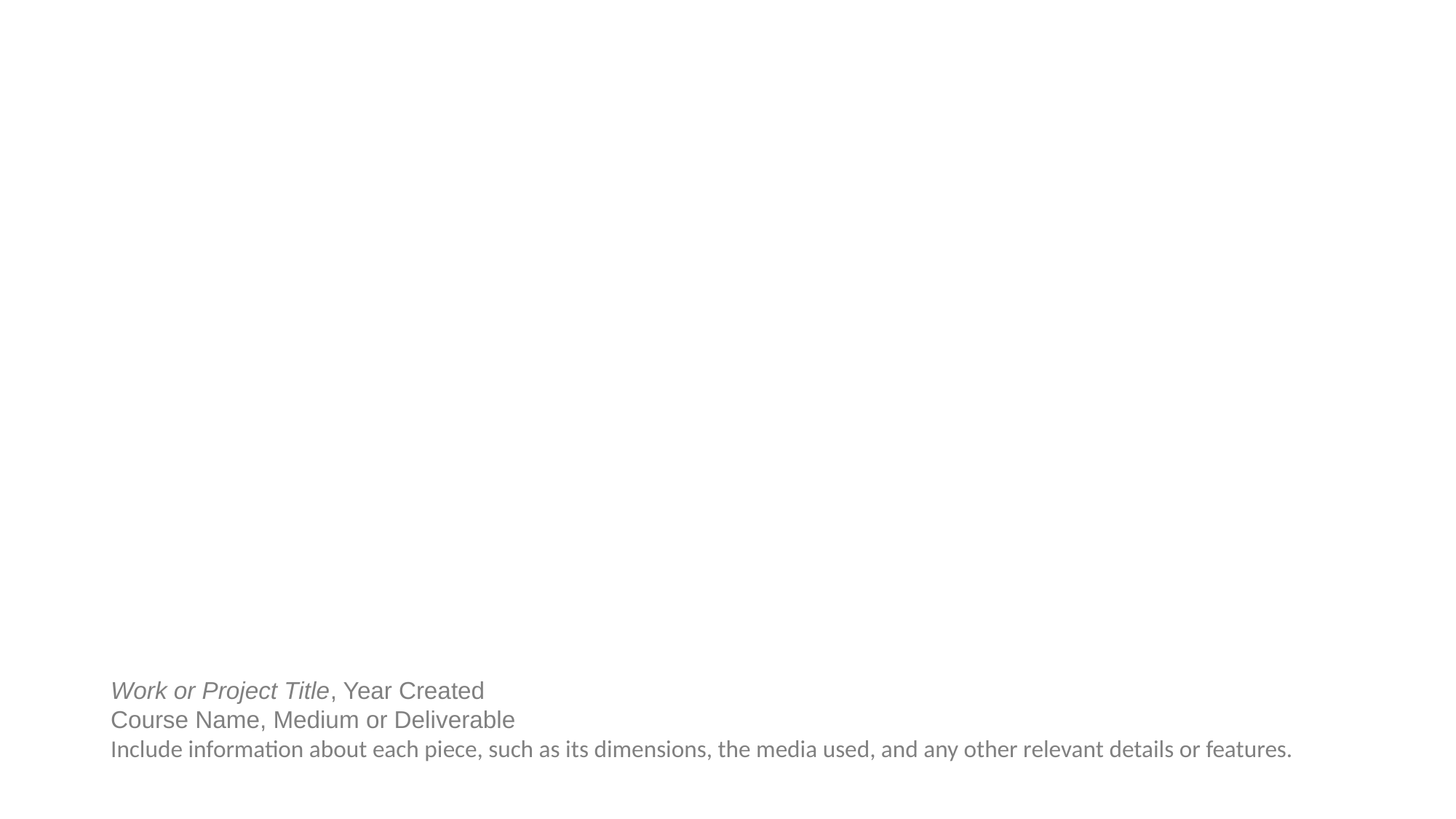

Work or Project Title, Year Created
Course Name, Medium or Deliverable
Include information about each piece, such as its dimensions, the media used, and any other relevant details or features.